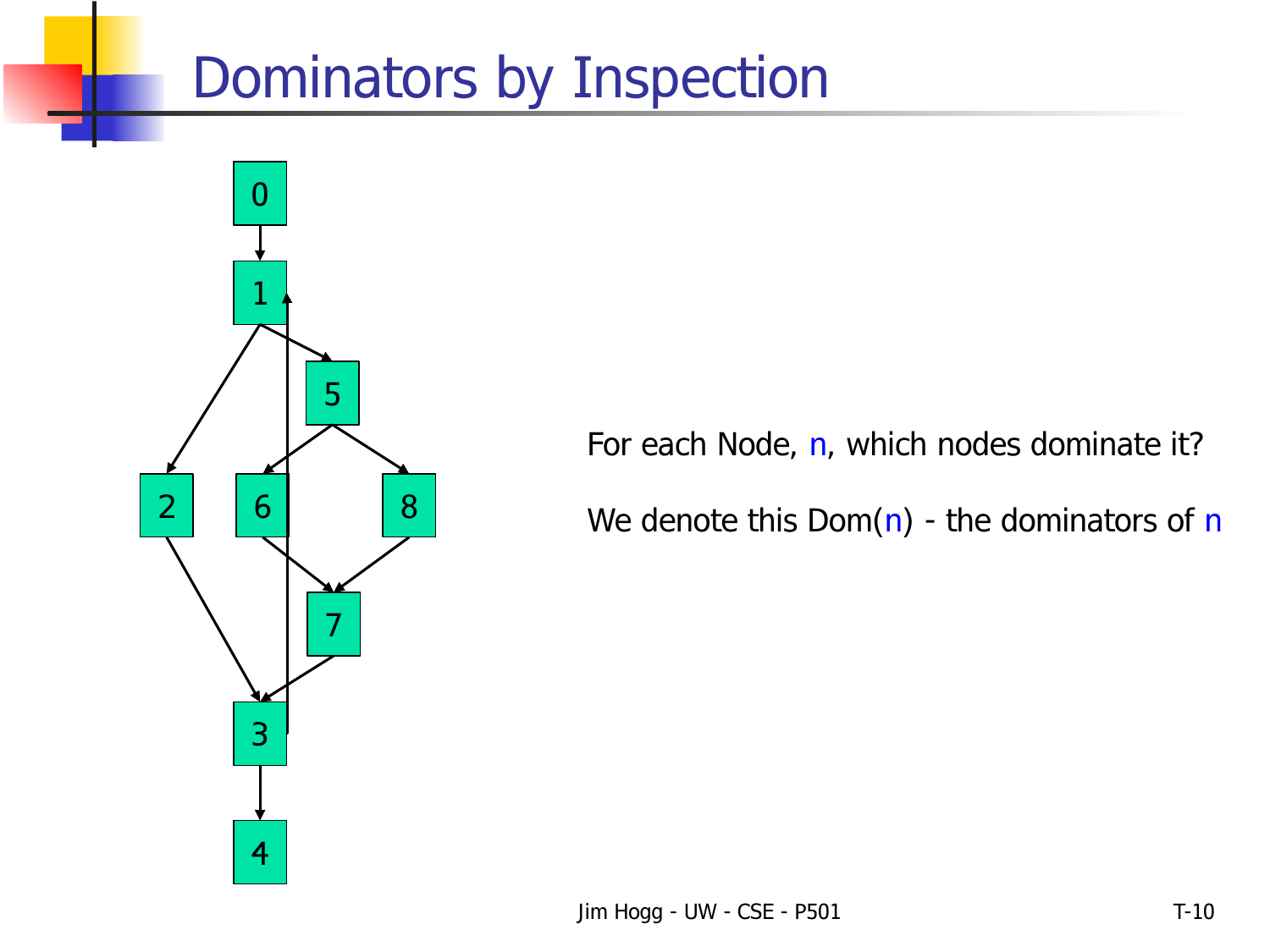

# Dominators by Inspection
0
1
5
For each Node, n, which nodes dominate it?

We denote this Dom(n) - the dominators of n
2
6
8
7
3
4
Jim Hogg - UW - CSE - P501
T-10